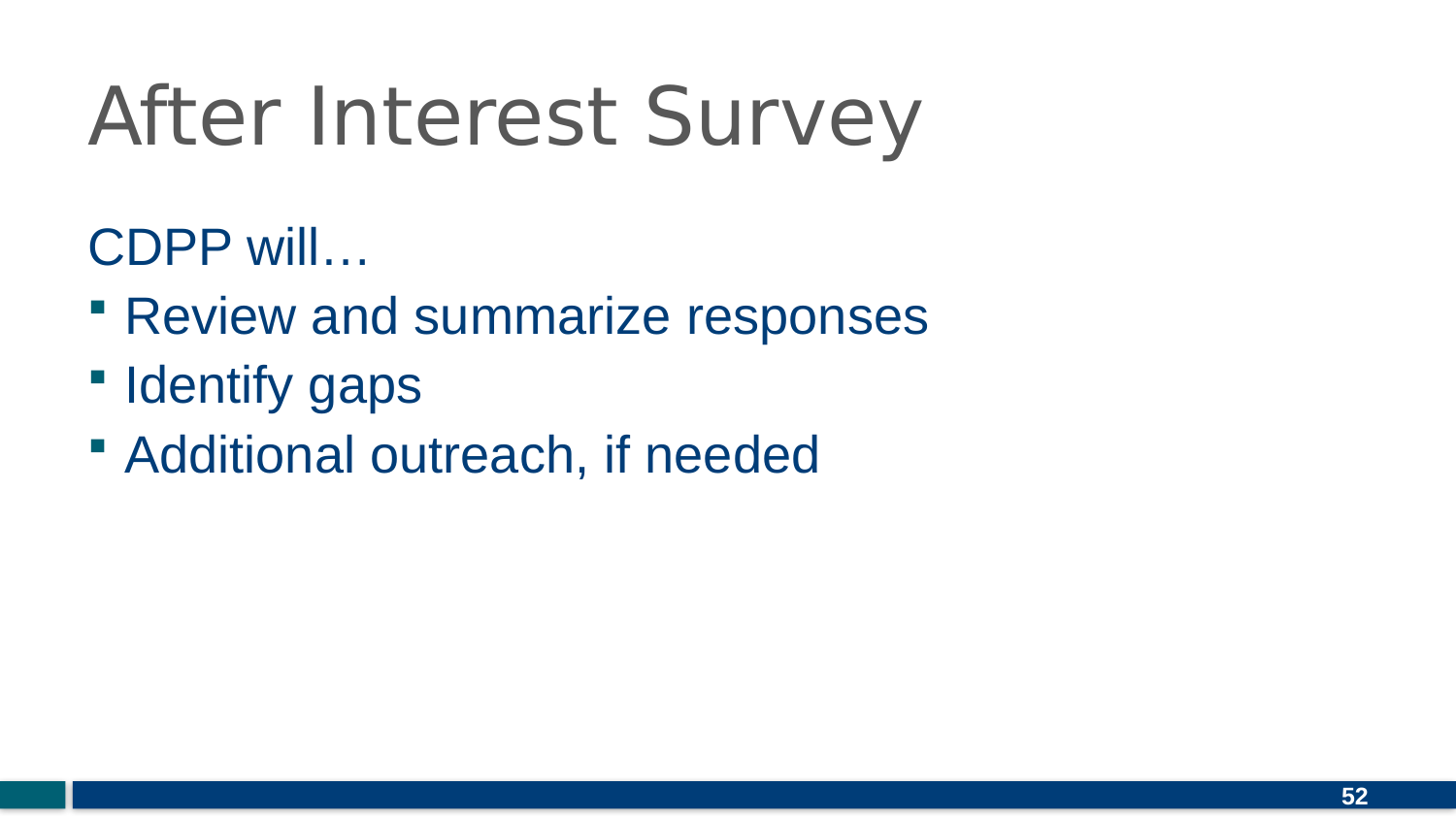

# After Interest Survey
CDPP will…
Review and summarize responses
Identify gaps
Additional outreach, if needed